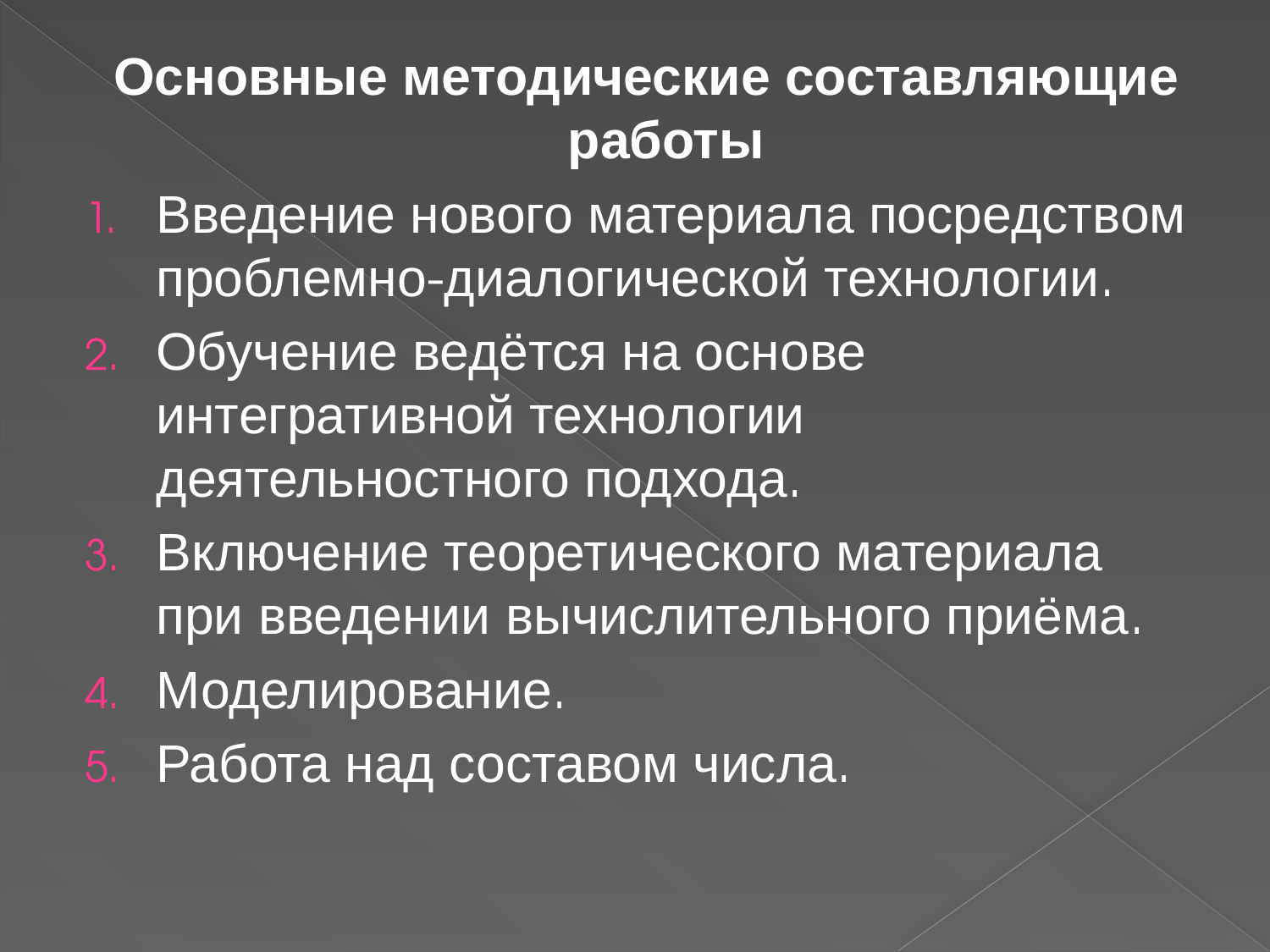

Основные методические составляющие работы
Введение нового материала посредством проблемно-диалогической технологии.
Обучение ведётся на основе интегративной технологии деятельностного подхода.
Включение теоретического материала при введении вычислительного приёма.
Моделирование.
Работа над составом числа.